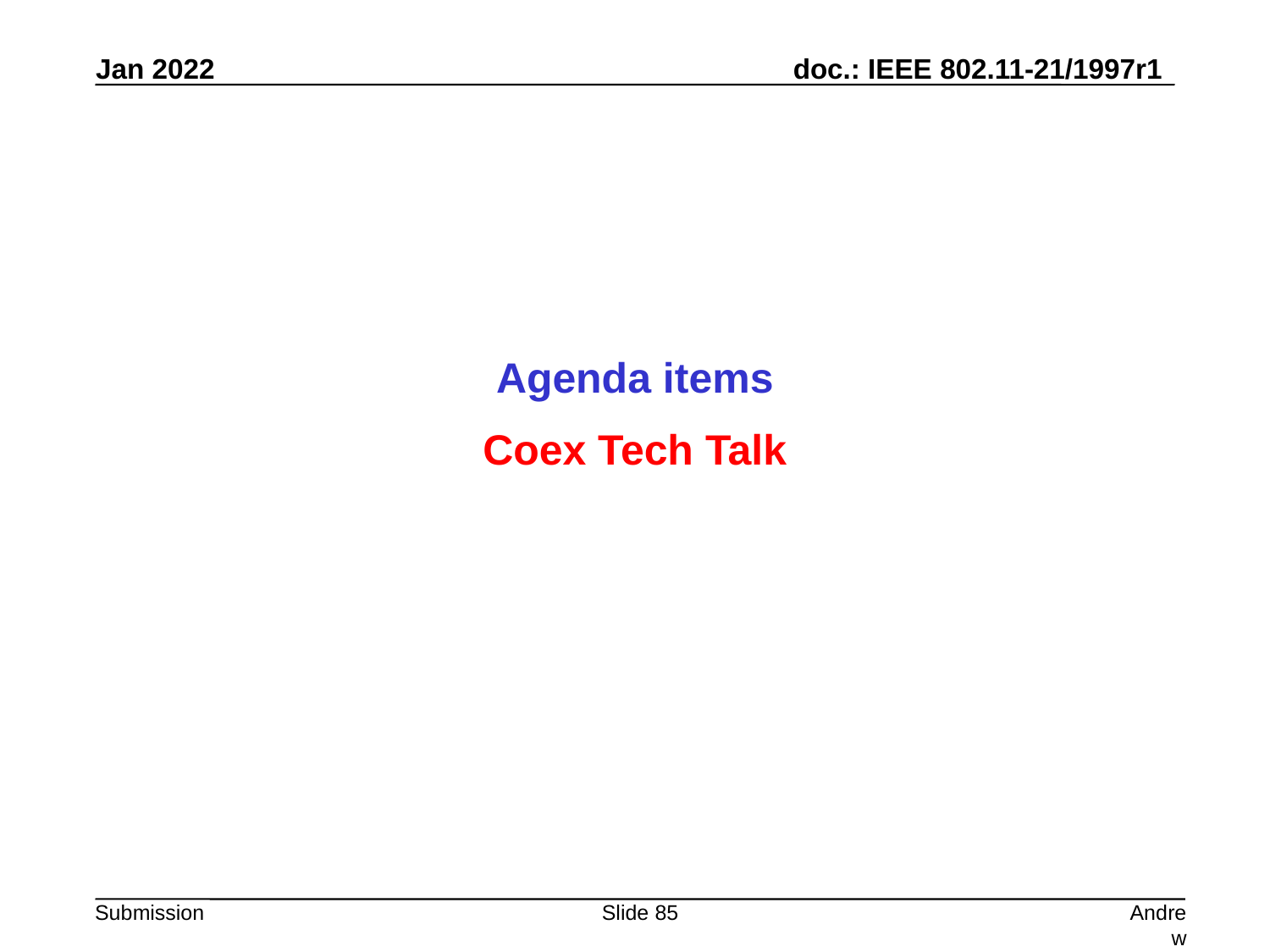

Agenda items
Coex Tech Talk
Slide 85
Andrew Myles, Cisco